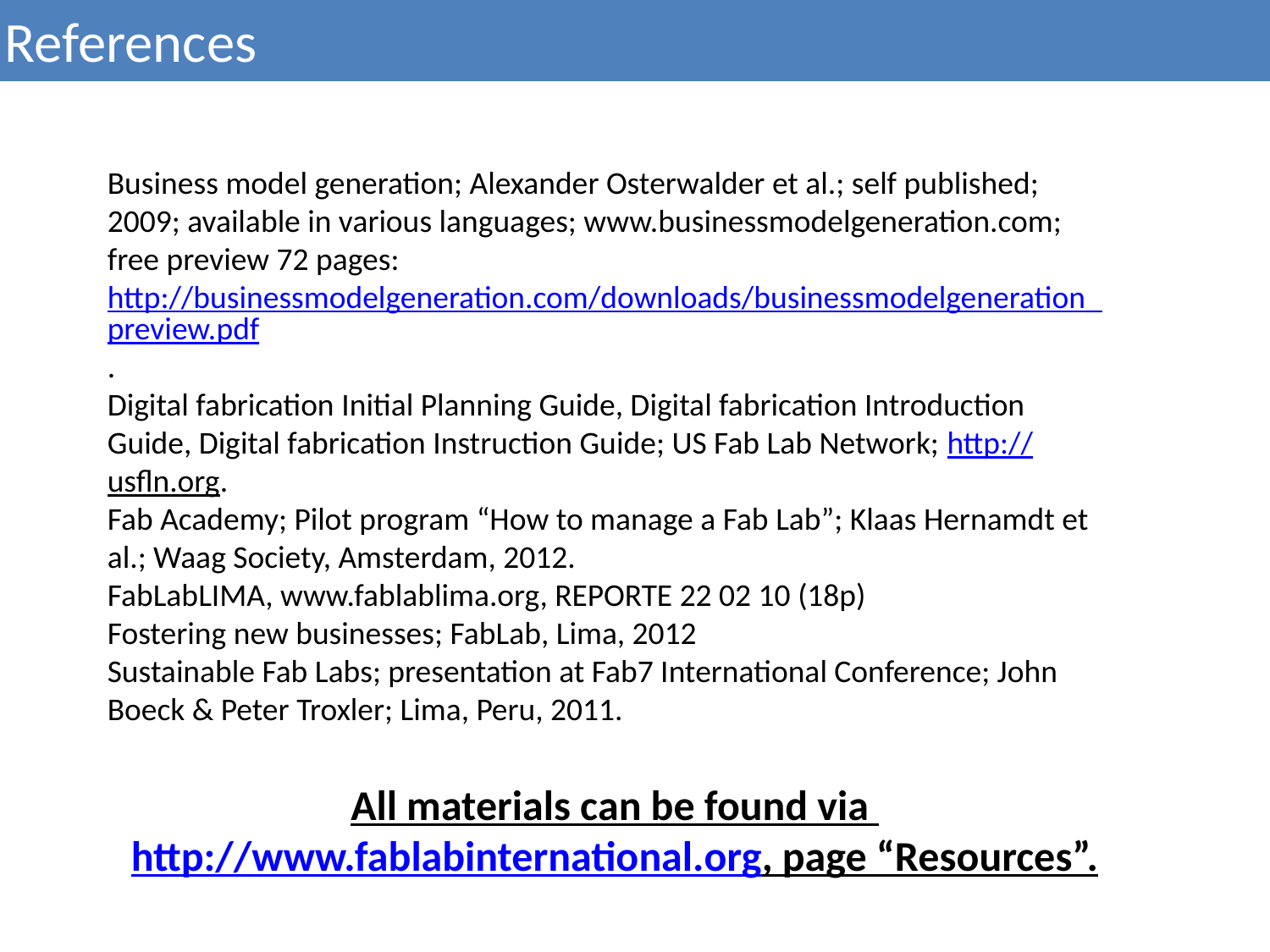

References
Business model generation; Alexander Osterwalder et al.; self published; 2009; available in various languages; www.businessmodelgeneration.com; free preview 72 pages: http://businessmodelgeneration.com/downloads/businessmodelgeneration_preview.pdf.
Digital fabrication Initial Planning Guide, Digital fabrication Introduction Guide, Digital fabrication Instruction Guide; US Fab Lab Network; http://usfln.org.
Fab Academy; Pilot program “How to manage a Fab Lab”; Klaas Hernamdt et al.; Waag Society, Amsterdam, 2012.
FabLabLIMA, www.fablablima.org, REPORTE 22 02 10 (18p)
Fostering new businesses; FabLab, Lima, 2012
Sustainable Fab Labs; presentation at Fab7 International Conference; John Boeck & Peter Troxler; Lima, Peru, 2011.
All materials can be found via http://www.fablabinternational.org, page “Resources”.